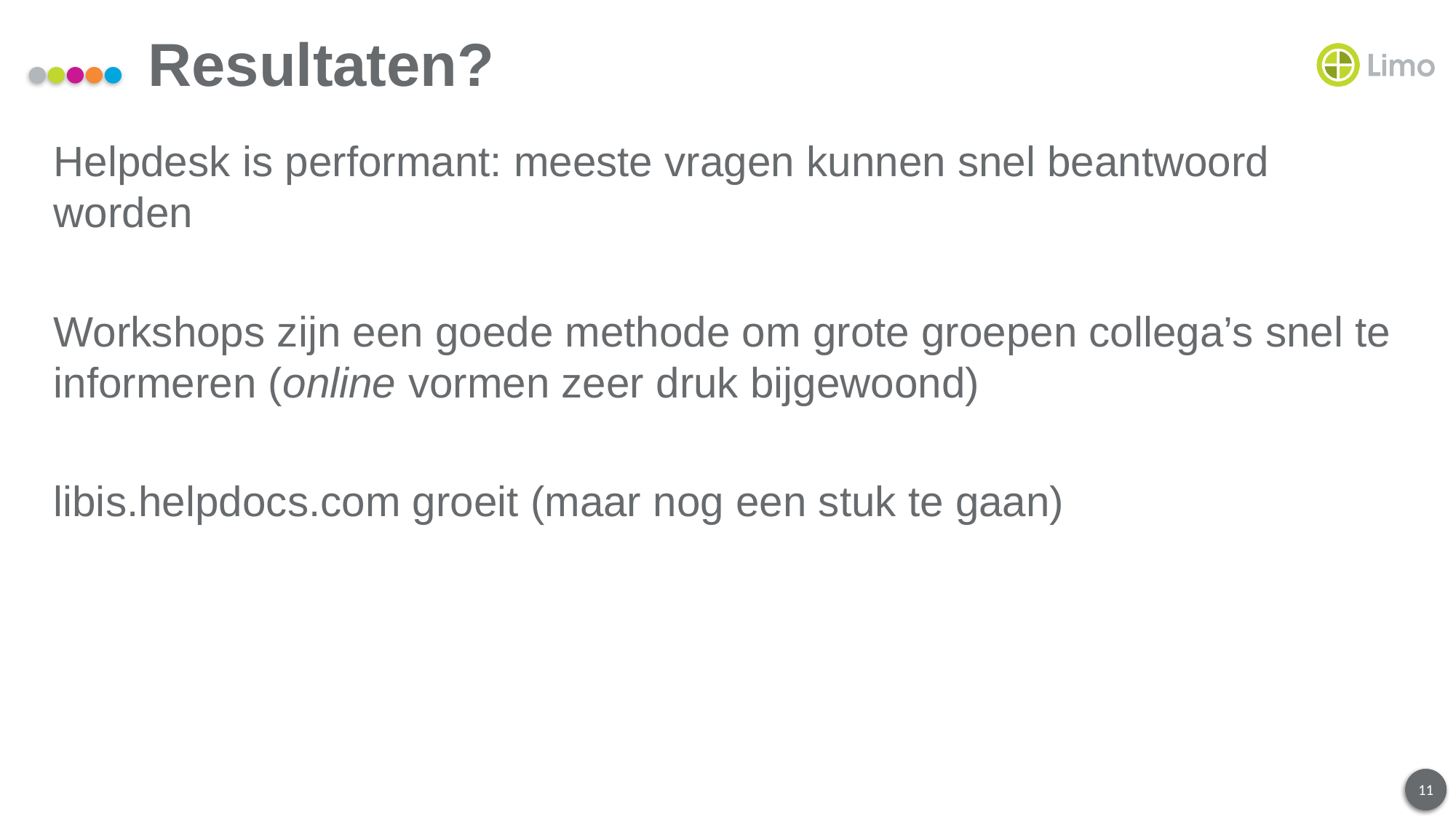

# Resultaten?

Helpdesk is performant: meeste vragen kunnen snel beantwoord worden

Workshops zijn een goede methode om grote groepen collega’s snel te informeren (online vormen zeer druk bijgewoond)

libis.helpdocs.com groeit (maar nog een stuk te gaan)